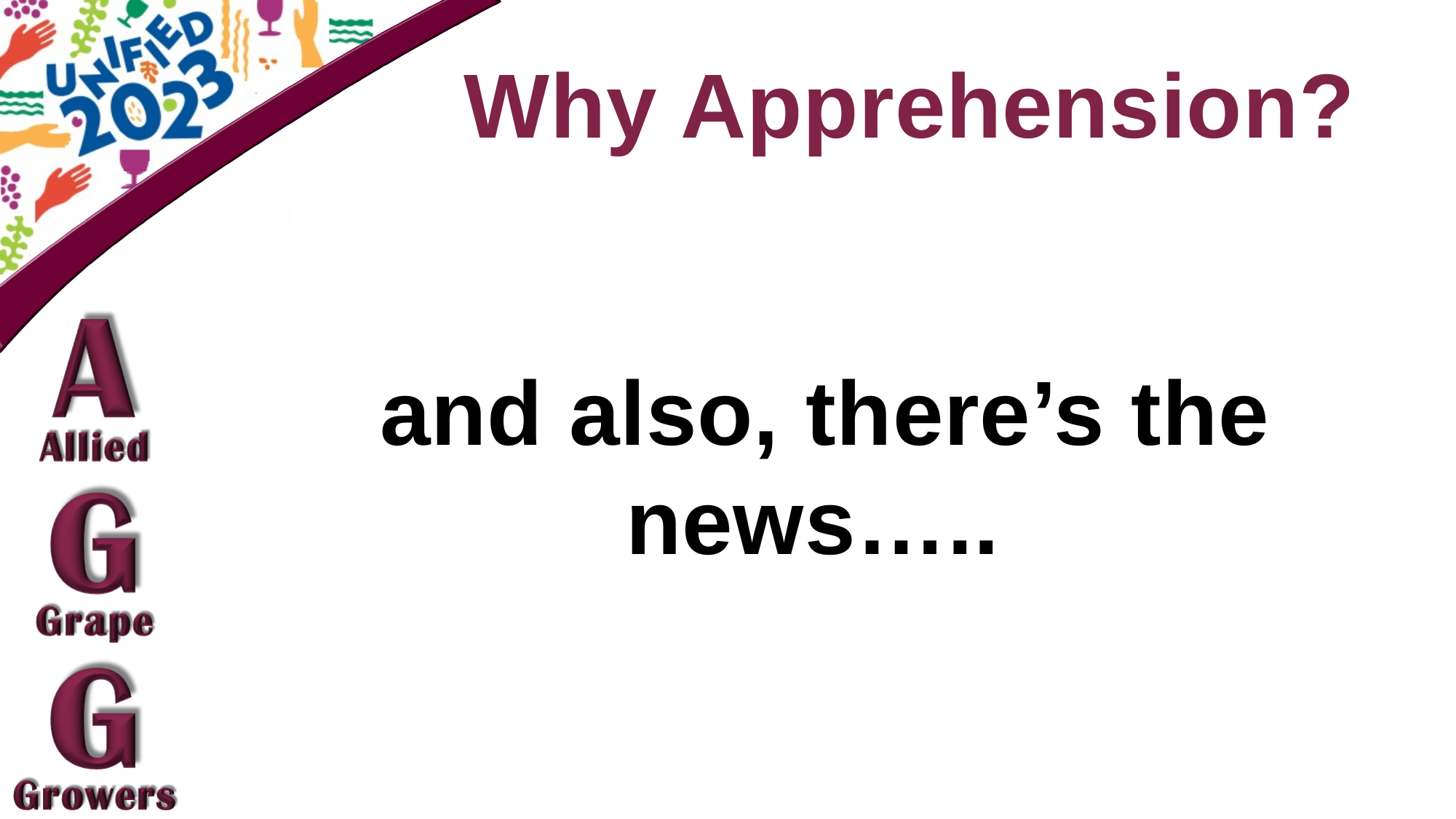

Why Apprehension?
and also, there’s the news…..